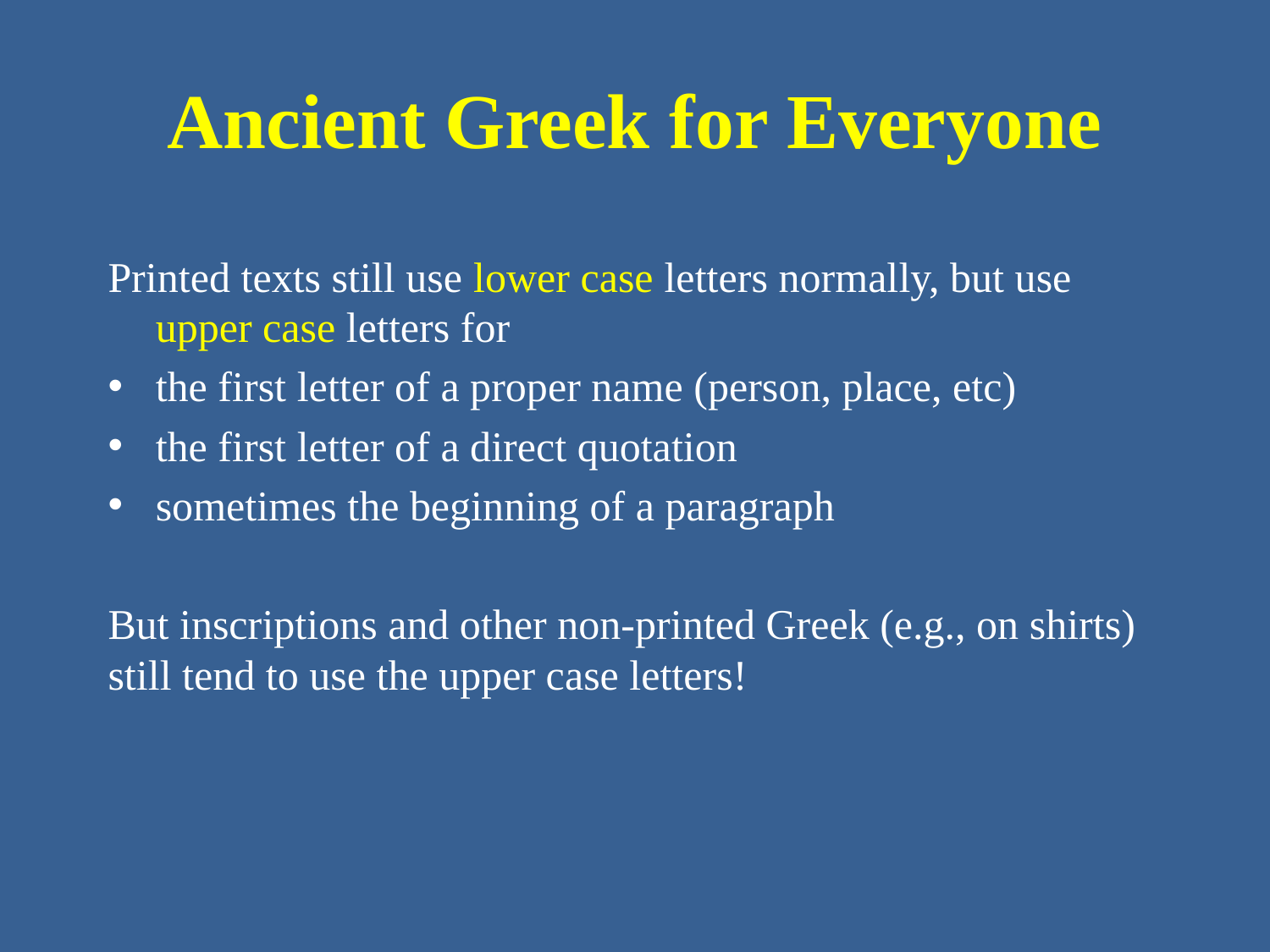

# Ancient Greek for Everyone
Printed texts still use lower case letters normally, but use upper case letters for
the first letter of a proper name (person, place, etc)
the first letter of a direct quotation
sometimes the beginning of a paragraph

But inscriptions and other non-printed Greek (e.g., on shirts) still tend to use the upper case letters!